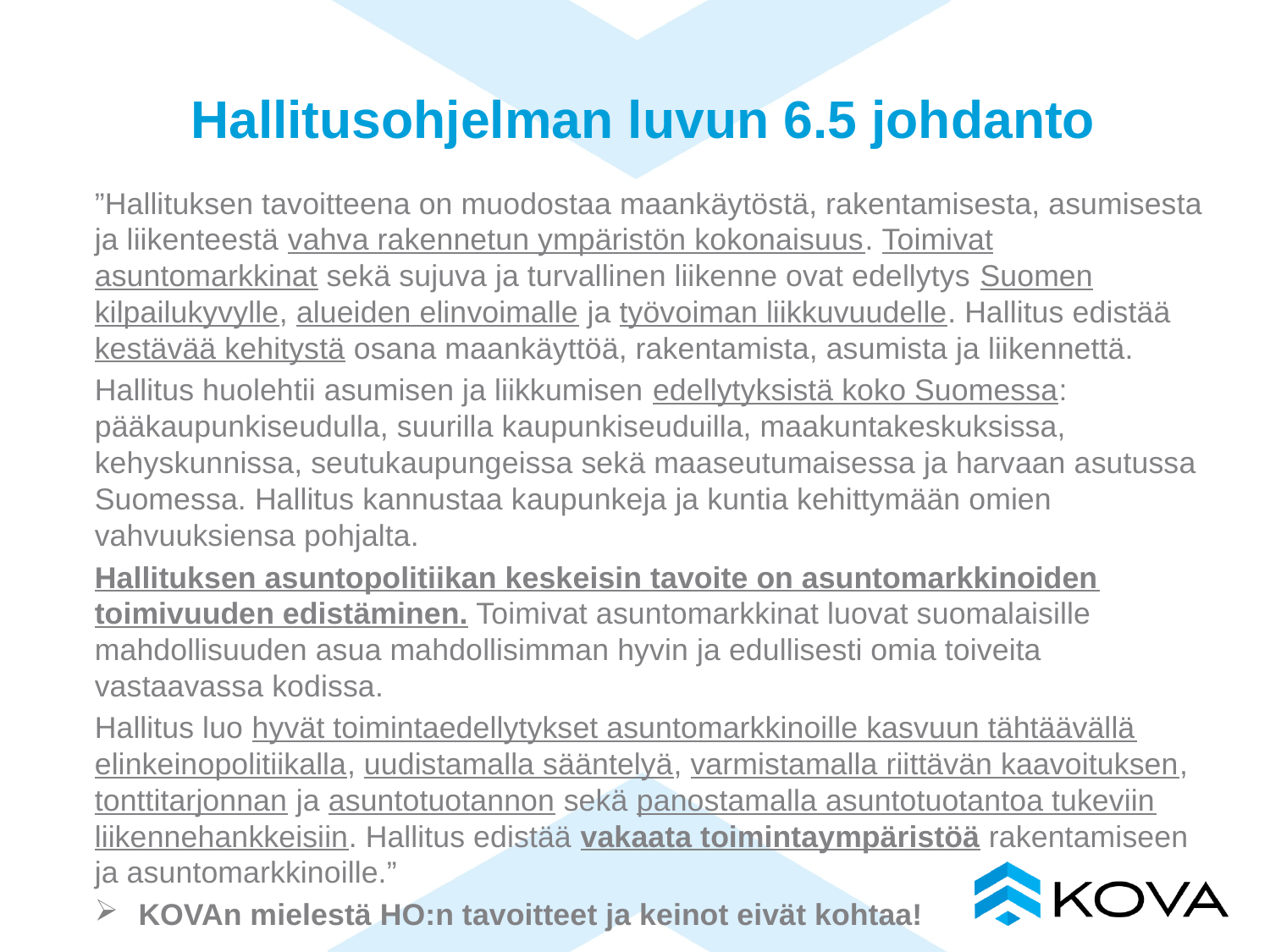

# Hallitusohjelman luvun 6.5 johdanto
”Hallituksen tavoitteena on muodostaa maankäytöstä, rakentamisesta, asumisesta ja liikenteestä vahva rakennetun ympäristön kokonaisuus. Toimivat asuntomarkkinat sekä sujuva ja turvallinen liikenne ovat edellytys Suomen kilpailukyvylle, alueiden elinvoimalle ja työvoiman liikkuvuudelle. Hallitus edistää kestävää kehitystä osana maankäyttöä, rakentamista, asumista ja liikennettä.
Hallitus huolehtii asumisen ja liikkumisen edellytyksistä koko Suomessa: pääkaupunkiseudulla, suurilla kaupunkiseuduilla, maakuntakeskuksissa, kehyskunnissa, seutukaupungeissa sekä maaseutumaisessa ja harvaan asutussa Suomessa. Hallitus kannustaa kaupunkeja ja kuntia kehittymään omien vahvuuksiensa pohjalta.
Hallituksen asuntopolitiikan keskeisin tavoite on asuntomarkkinoiden toimivuuden edistäminen. Toimivat asuntomarkkinat luovat suomalaisille mahdollisuuden asua mahdollisimman hyvin ja edullisesti omia toiveita vastaavassa kodissa.
Hallitus luo hyvät toimintaedellytykset asuntomarkkinoille kasvuun tähtäävällä elinkeinopolitiikalla, uudistamalla sääntelyä, varmistamalla riittävän kaavoituksen, tonttitarjonnan ja asuntotuotannon sekä panostamalla asuntotuotantoa tukeviin liikennehankkeisiin. Hallitus edistää vakaata toimintaympäristöä rakentamiseen ja asuntomarkkinoille.”
KOVAn mielestä HO:n tavoitteet ja keinot eivät kohtaa!